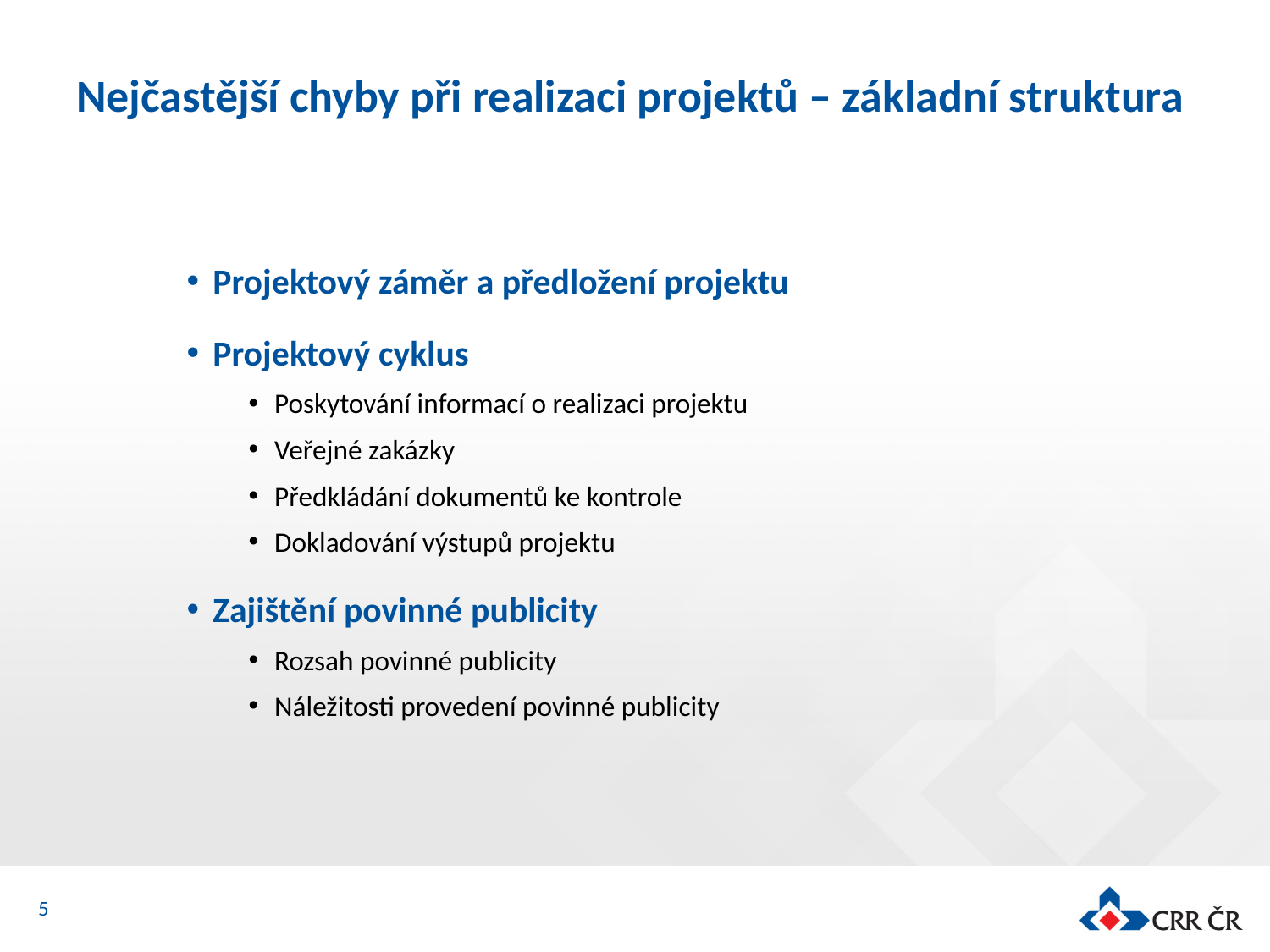

# Nejčastější chyby při realizaci projektů – základní struktura

Projektový záměr a předložení projektu
Projektový cyklus
Poskytování informací o realizaci projektu
Veřejné zakázky
Předkládání dokumentů ke kontrole
Dokladování výstupů projektu
Zajištění povinné publicity
Rozsah povinné publicity
Náležitosti provedení povinné publicity

5